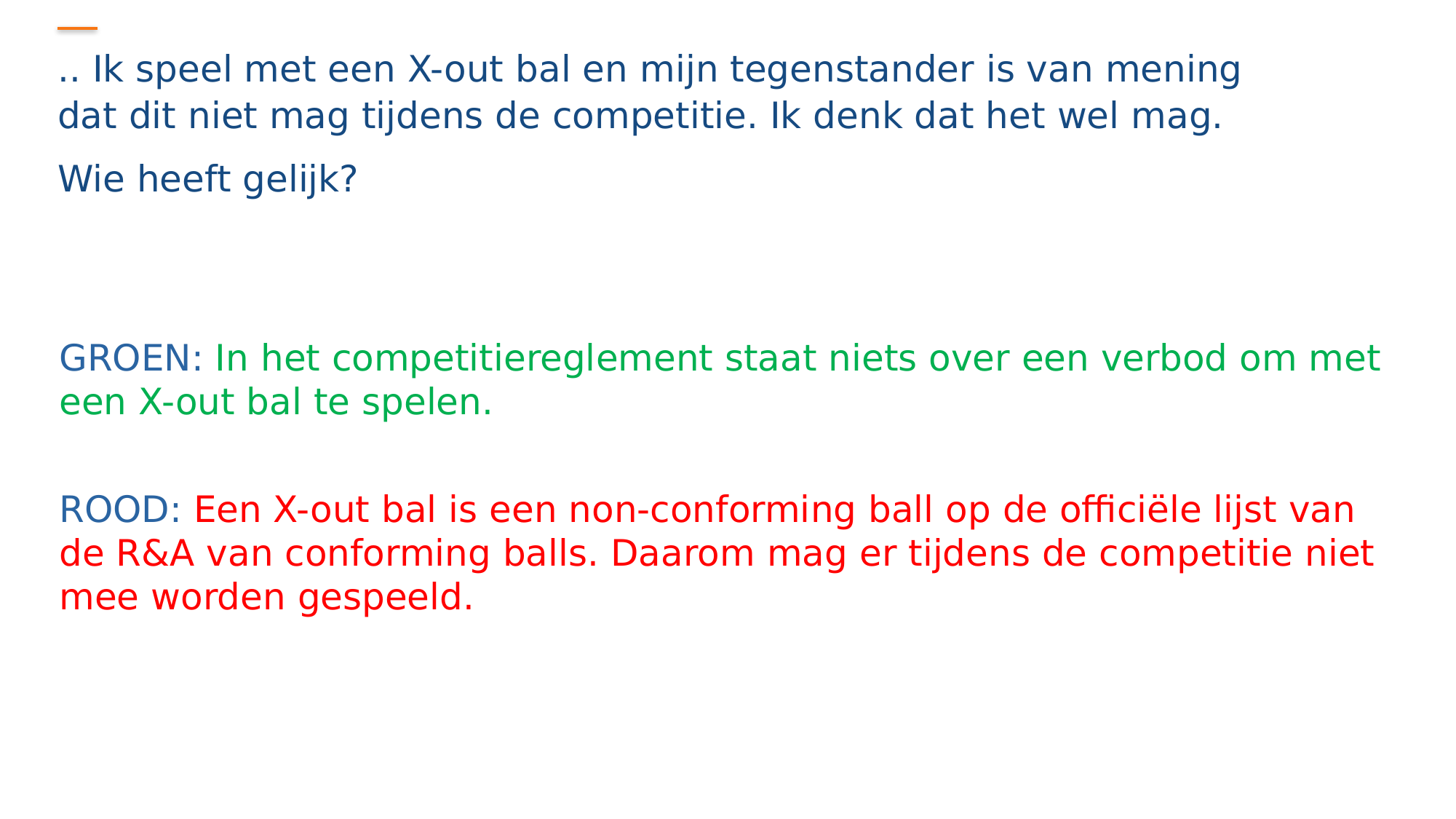

.. Ik speel met een X-out bal en mijn tegenstander is van mening dat dit niet mag tijdens de competitie. Ik denk dat het wel mag.
Wie heeft gelijk?
GROEN: In het competitiereglement staat niets over een verbod om met een X-out bal te spelen.

ROOD: Een X-out bal is een non-conforming ball op de officiële lijst van de R&A van conforming balls. Daarom mag er tijdens de competitie niet mee worden gespeeld.